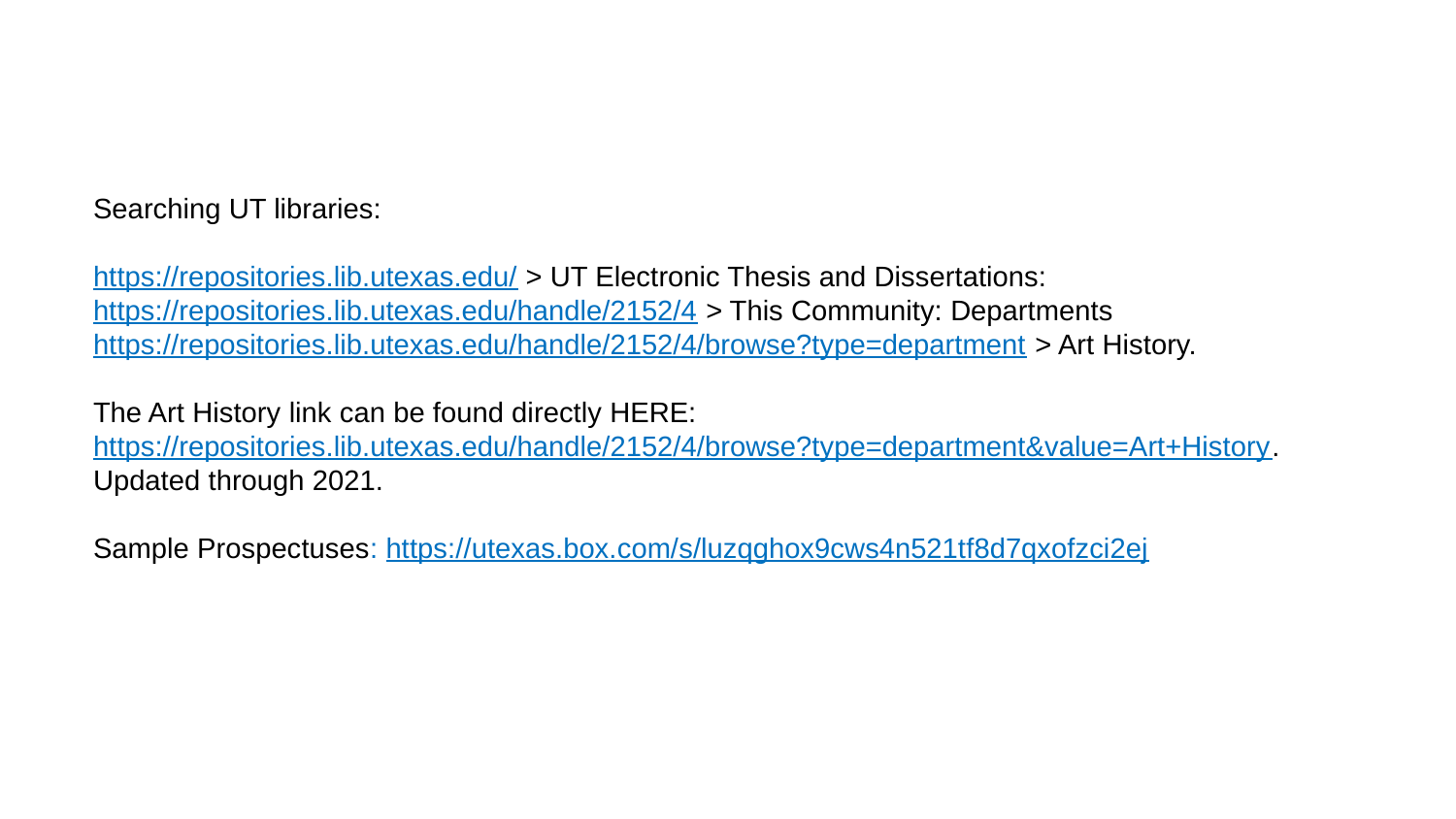

Searching UT libraries:

https://repositories.lib.utexas.edu/ > UT Electronic Thesis and Dissertations:  https://repositories.lib.utexas.edu/handle/2152/4 > This Community: Departments https://repositories.lib.utexas.edu/handle/2152/4/browse?type=department > Art History.

The Art History link can be found directly HERE: https://repositories.lib.utexas.edu/handle/2152/4/browse?type=department&value=Art+History. Updated through 2021.

Sample Prospectuses: https://utexas.box.com/s/luzqghox9cws4n521tf8d7qxofzci2ej